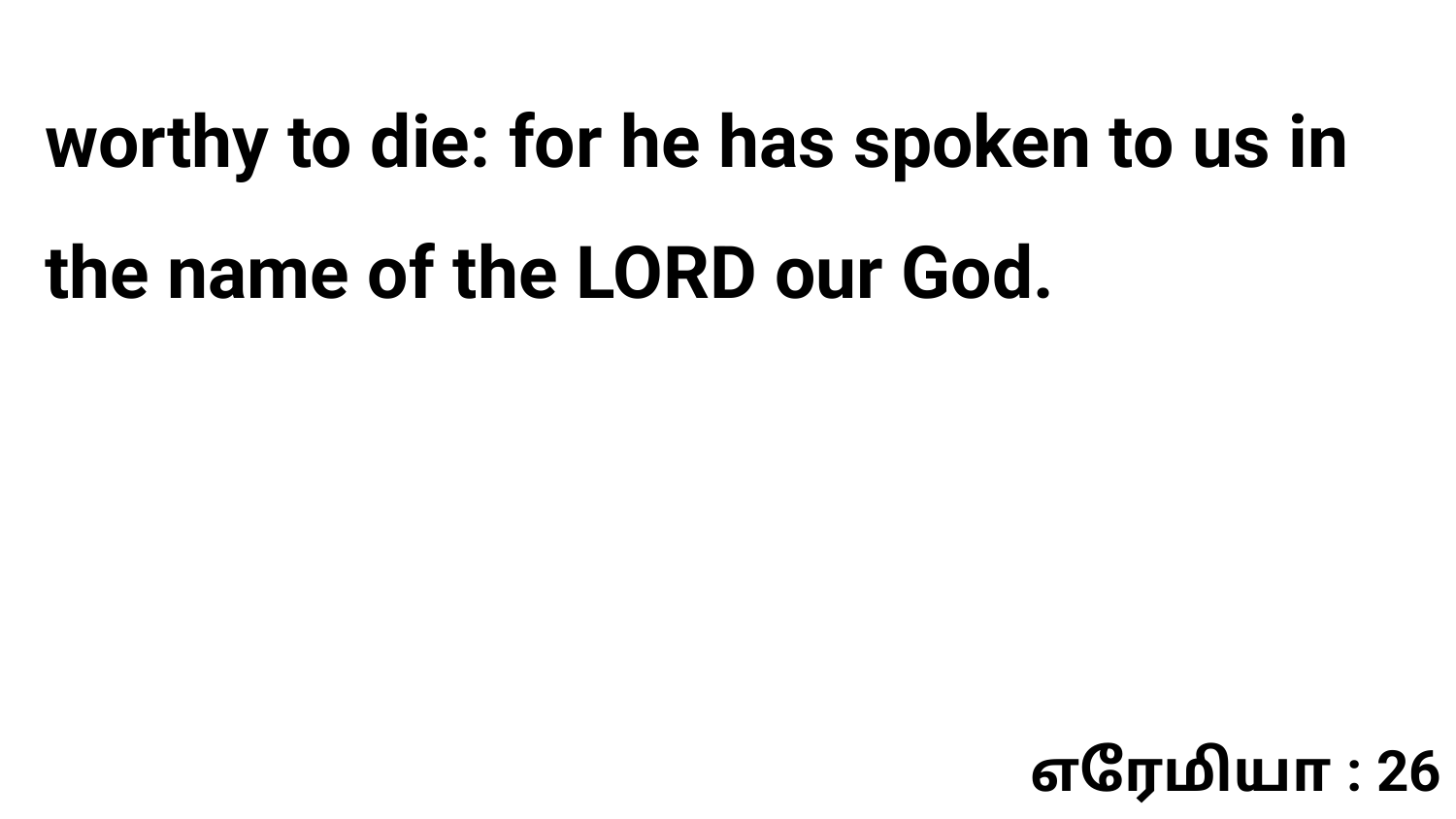

worthy to die: for he has spoken to us in the name of the LORD our God.
எரேமியா : 26